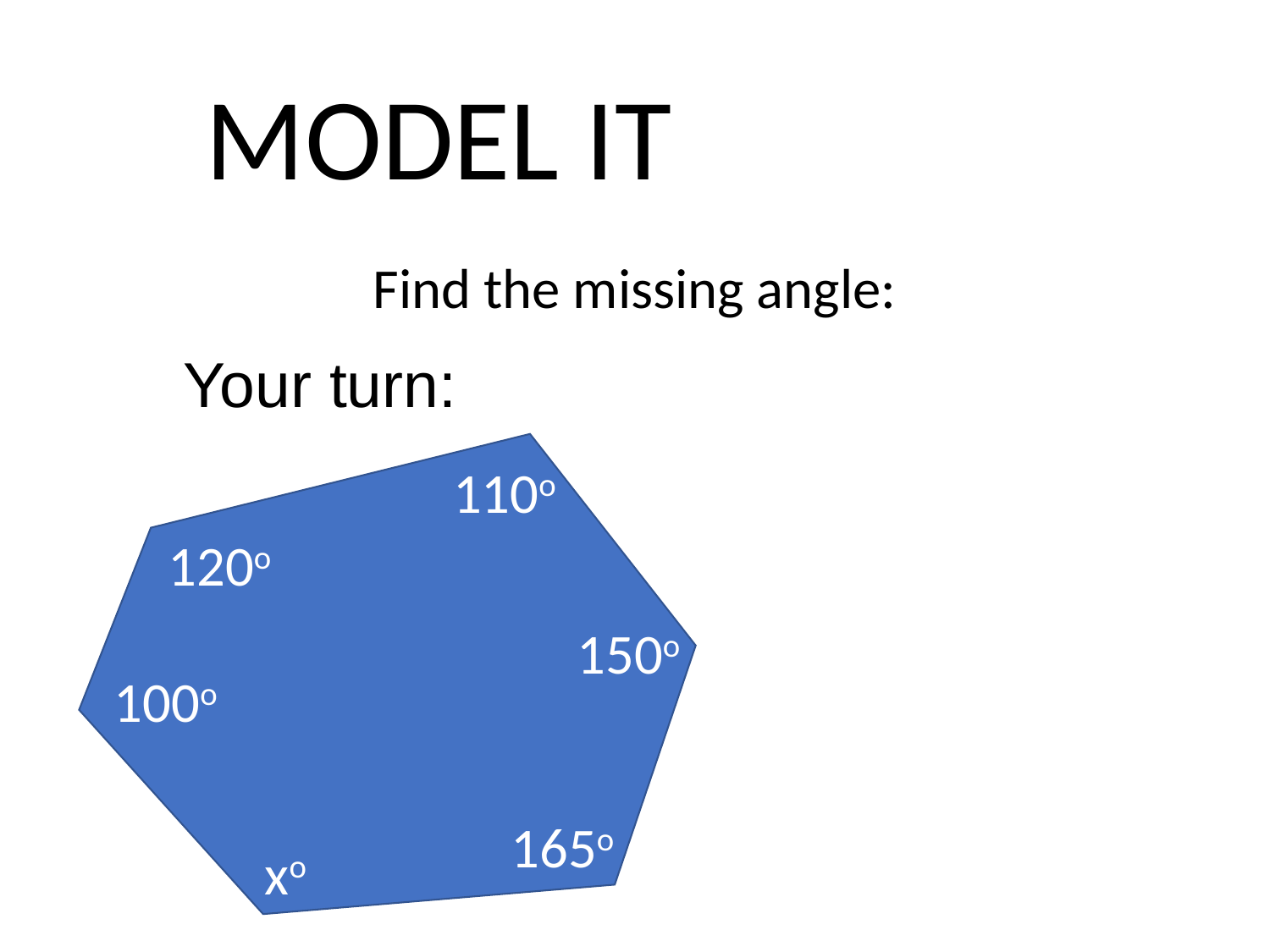

MODEL IT
Find the missing angle:
Your turn:

110o
120o
150o
100o
165o
xo